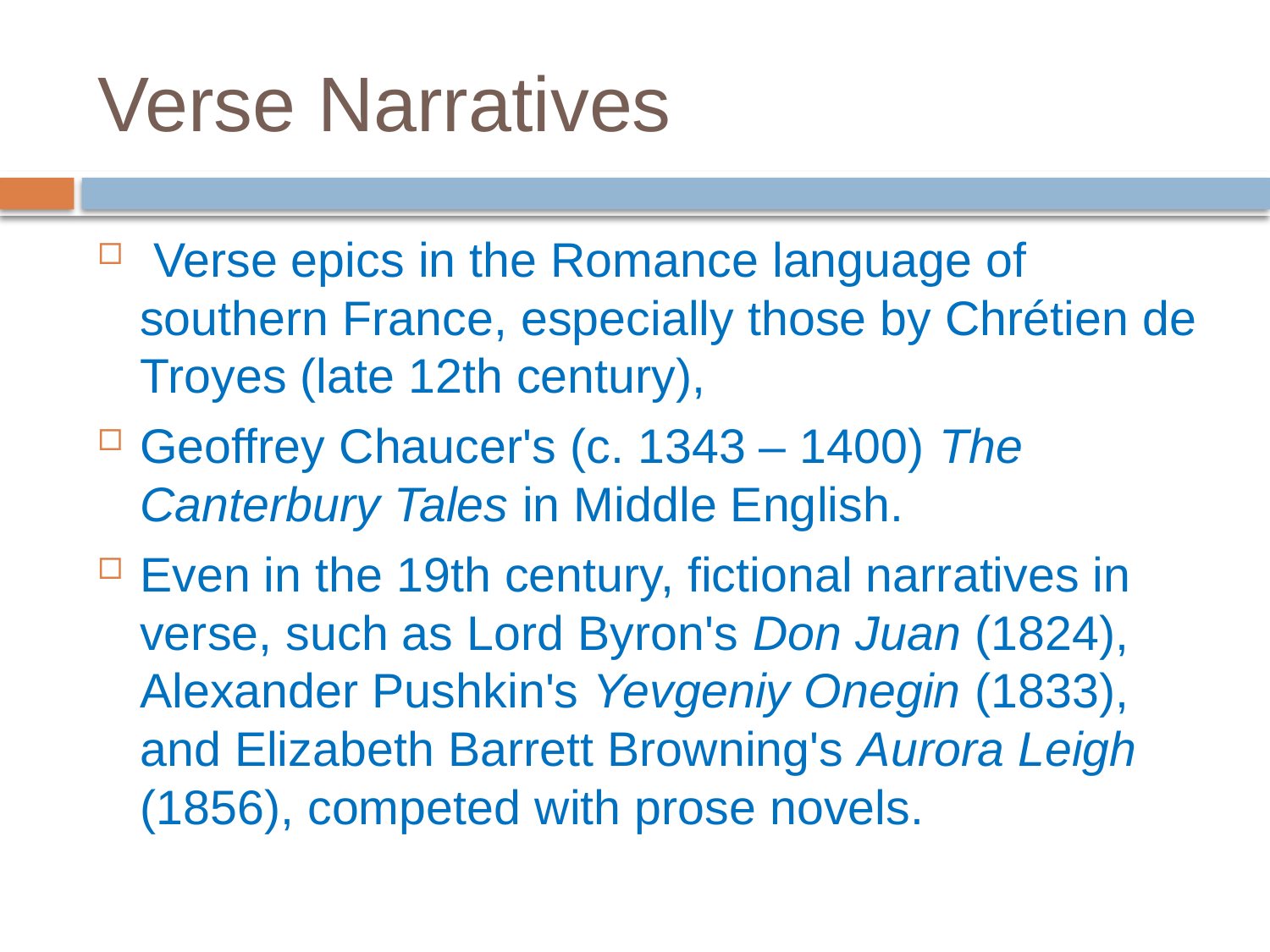

# Verse Narratives
 Verse epics in the Romance language of southern France, especially those by Chrétien de Troyes (late 12th century),
Geoffrey Chaucer's (c. 1343 – 1400) The Canterbury Tales in Middle English.
Even in the 19th century, fictional narratives in verse, such as Lord Byron's Don Juan (1824), Alexander Pushkin's Yevgeniy Onegin (1833), and Elizabeth Barrett Browning's Aurora Leigh (1856), competed with prose novels.